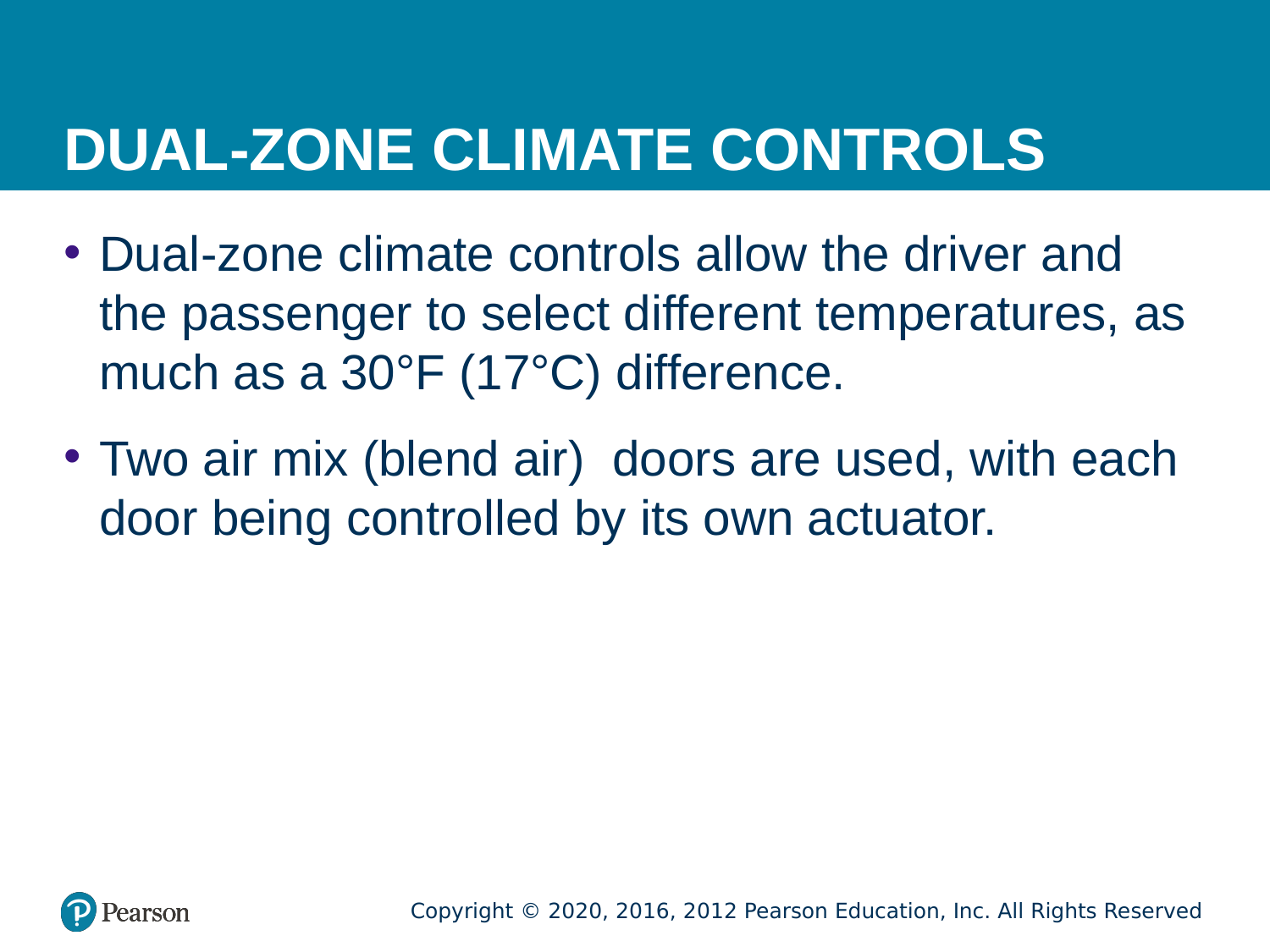

# DUAL-ZONE CLIMATE CONTROLS
Dual-zone climate controls allow the driver and the passenger to select different temperatures, as much as a 30°F (17°C) difference.
Two air mix (blend air)  doors are used, with each door being controlled by its own actuator.